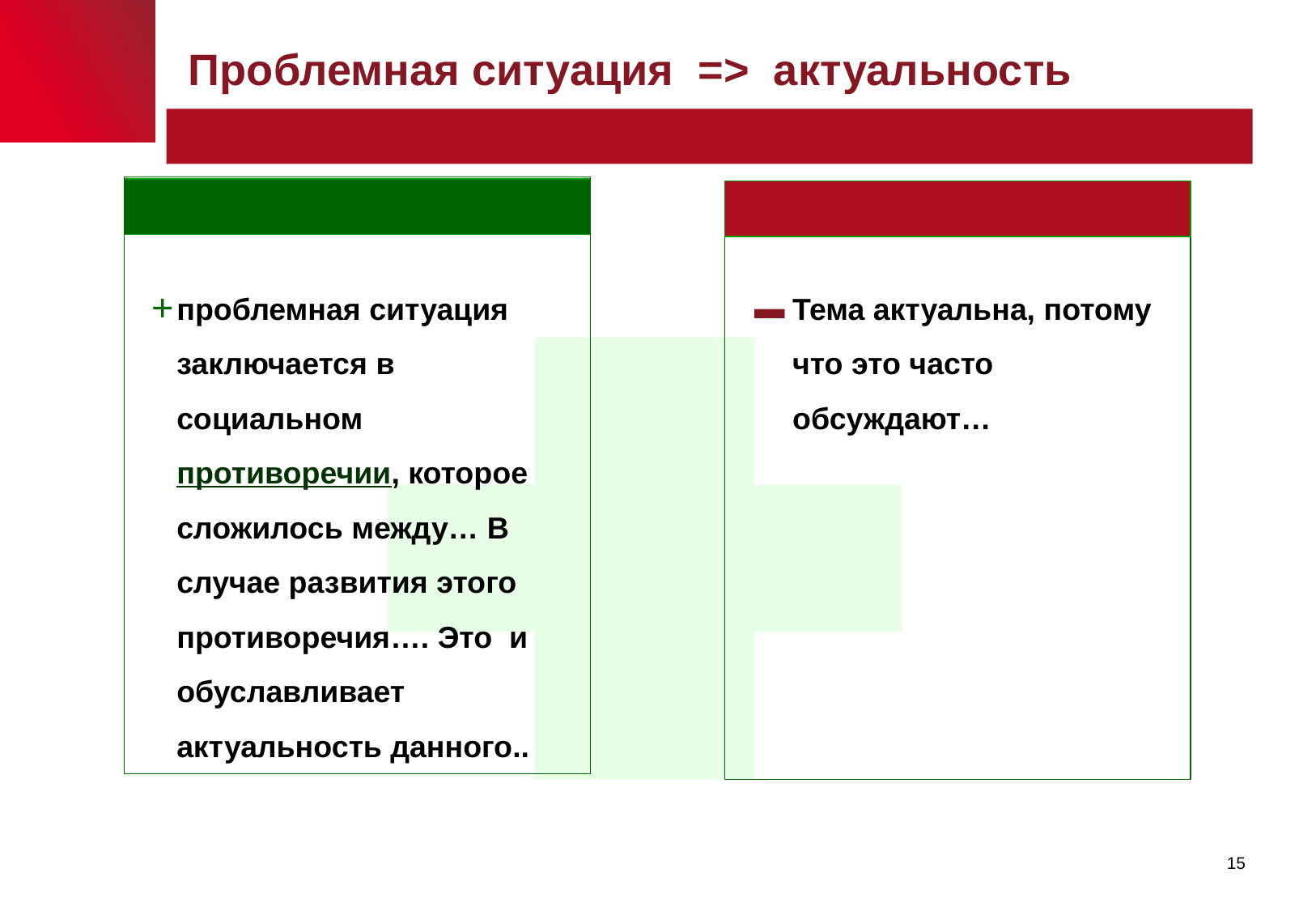

# Проблемная ситуация  =>  актуальность

проблемная ситуация заключается в социальном противоречии, которое сложилось между… В случае развития этого противоречия…. Это  и обуславливает актуальность данного..
Тема актуальна, потому что это часто обсуждают…

15